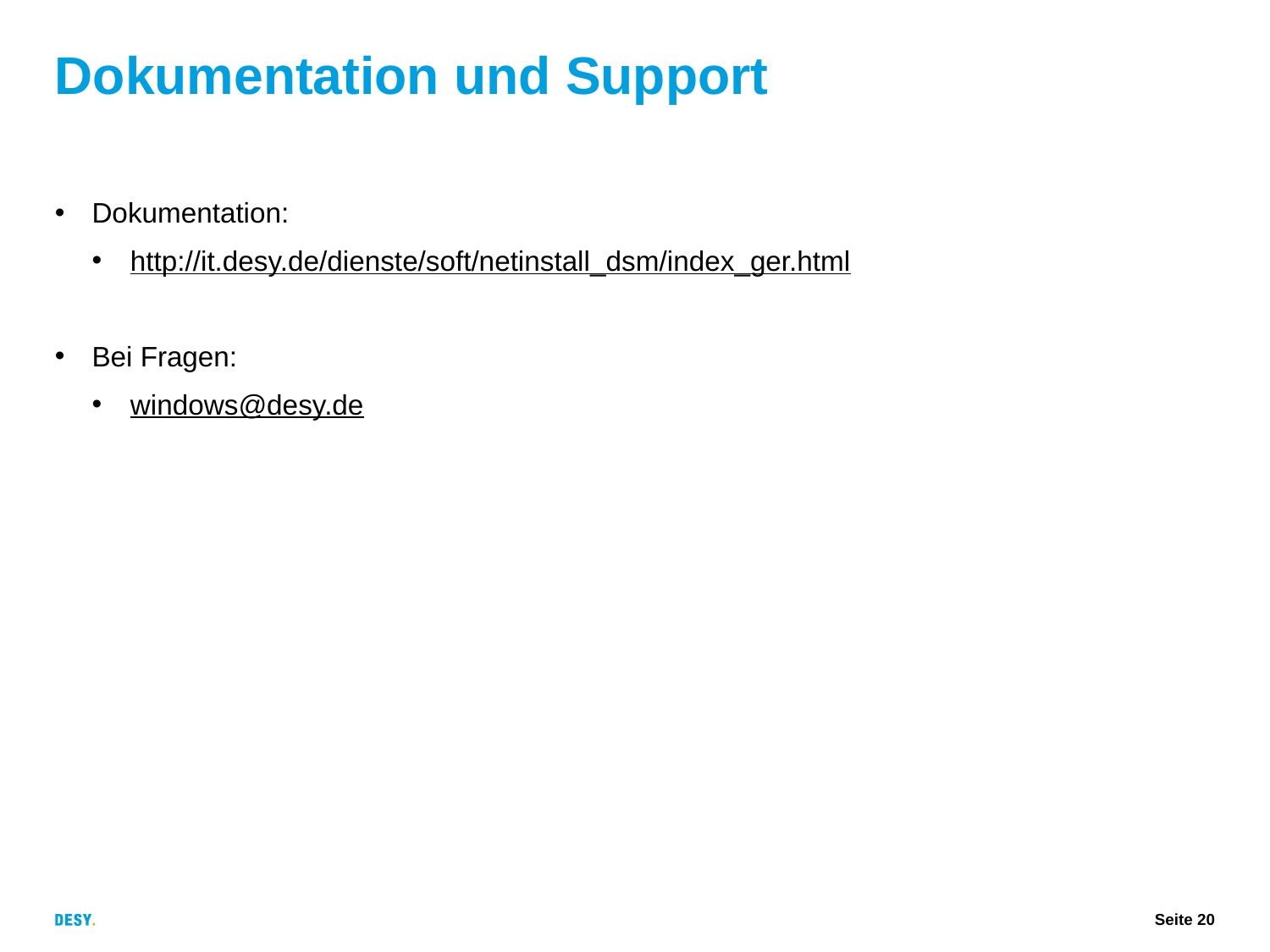

# Dokumentation und Support

Dokumentation:
http://it.desy.de/dienste/soft/netinstall_dsm/index_ger.html

Bei Fragen:
windows@desy.de